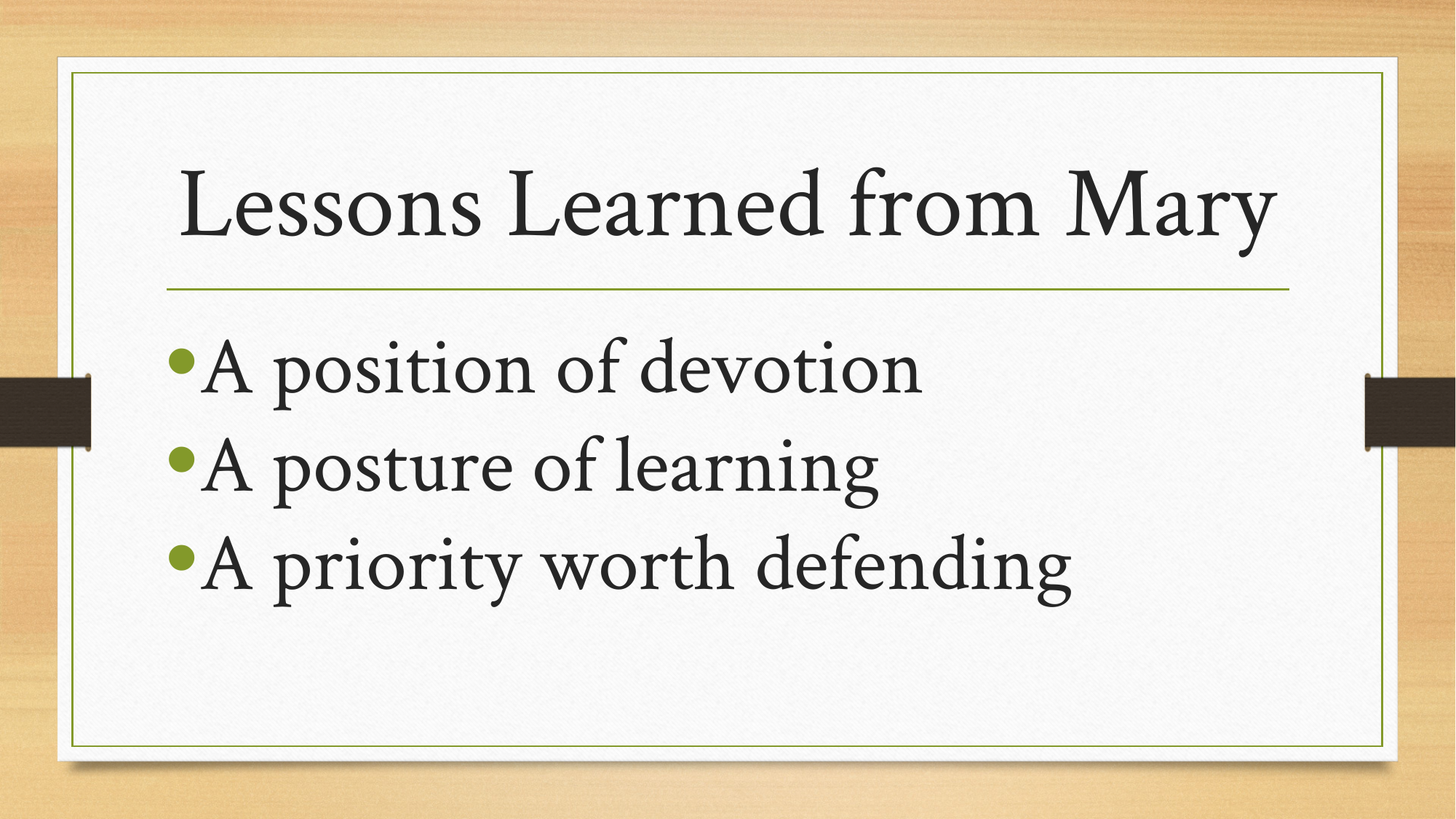

# Lessons Learned from Mary
A position of devotion
A posture of learning
A priority worth defending